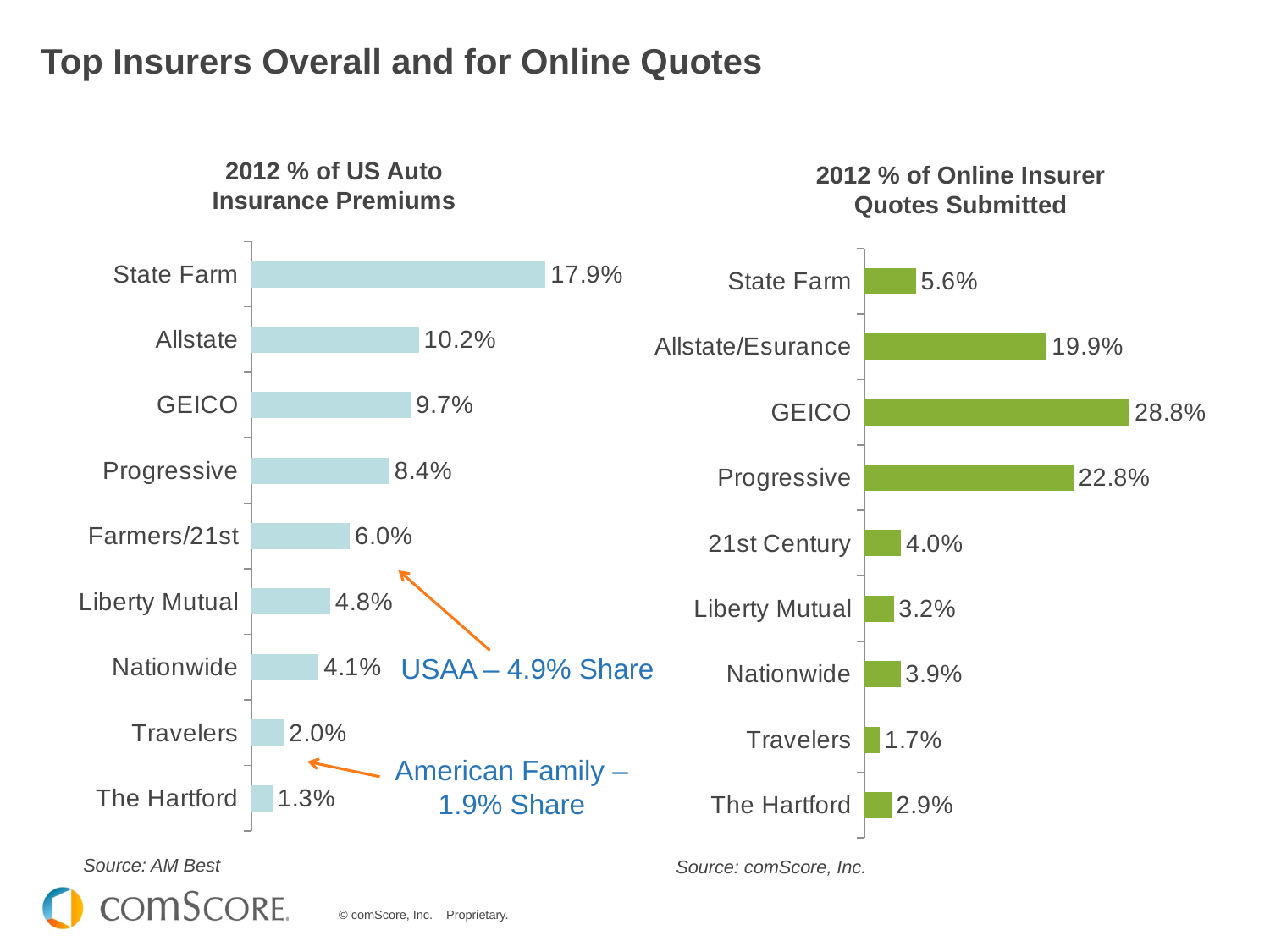

# Top Insurers Overall and for Online Quotes
2012 % of US Auto Insurance Premiums
2012 % of Online Insurer Quotes Submitted

### Chart

| Category | 2011 |
|---|---|
| State Farm | 0.179 |
| Allstate | 0.102 |
| GEICO | 0.097 |
| Progressive | 0.084 |
| Farmers/21st | 0.06 |
| Liberty Mutual | 0.048 |
| Nationwide | 0.041 |
| Travelers | 0.02 |
| The Hartford | 0.013 |

### Chart

| Category | 2010 |
|---|---|
| State Farm | 0.055950230591814934 |
| Allstate/Esurance | 0.1985068802720466 |
| GEICO | 0.28841068089982297 |
| Progressive | 0.22757277075555563 |
| 21st Century | 0.039823267236730776 |
| Liberty Mutual | 0.03199206161125819 |
| Nationwide | 0.03927732514820631 |
| Travelers | 0.016744973115920016 |
| The Hartford | 0.029410787874213265 |
    USAA – 4.9% Share

American Family – 1.9% Share
Source: AM Best
Source: comScore, Inc.